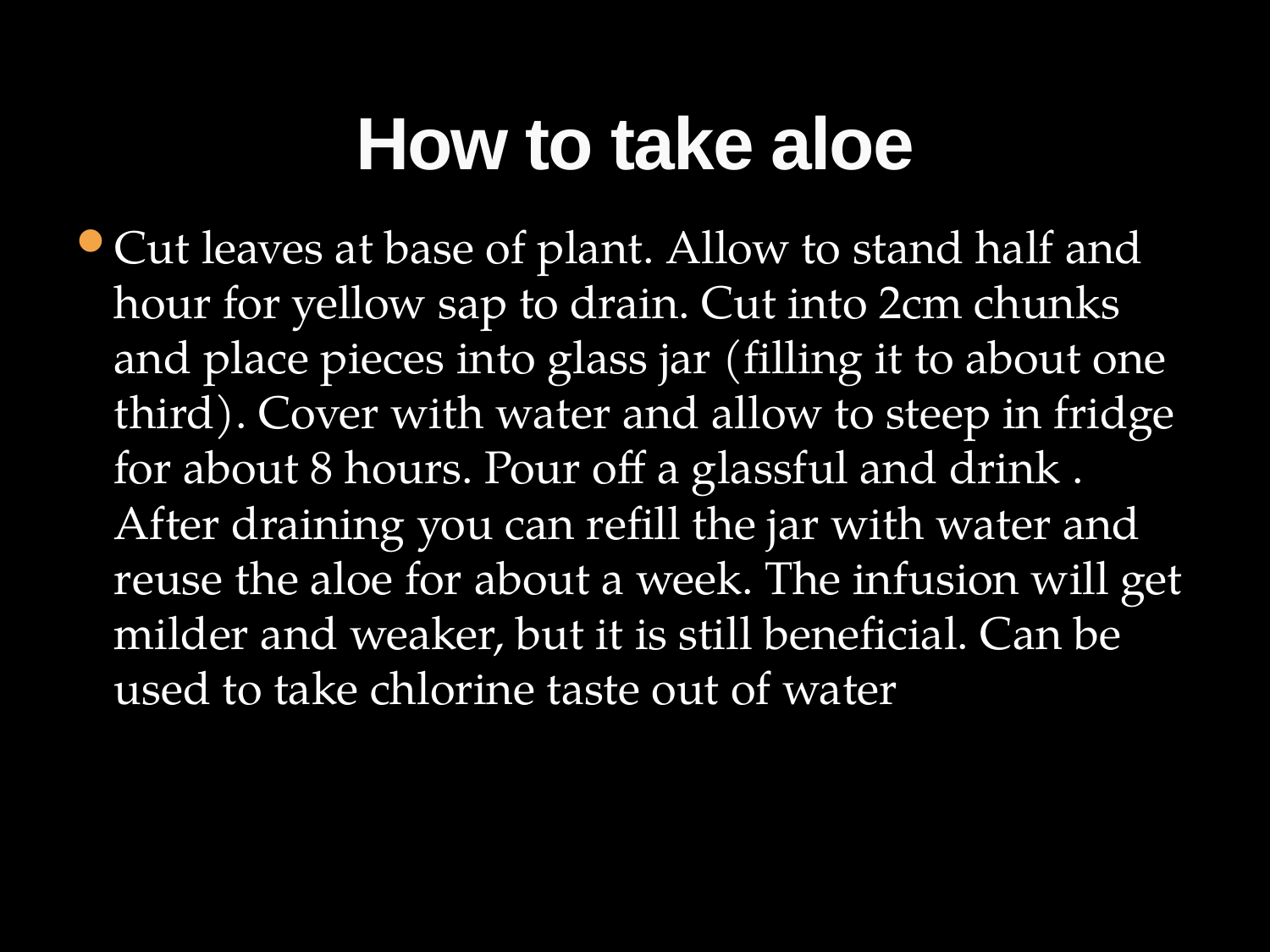

# How to take aloe
Cut leaves at base of plant. Allow to stand half and hour for yellow sap to drain. Cut into 2cm chunks and place pieces into glass jar (filling it to about one third). Cover with water and allow to steep in fridge for about 8 hours. Pour off a glassful and drink . After draining you can refill the jar with water and reuse the aloe for about a week. The infusion will get milder and weaker, but it is still beneficial. Can be used to take chlorine taste out of water